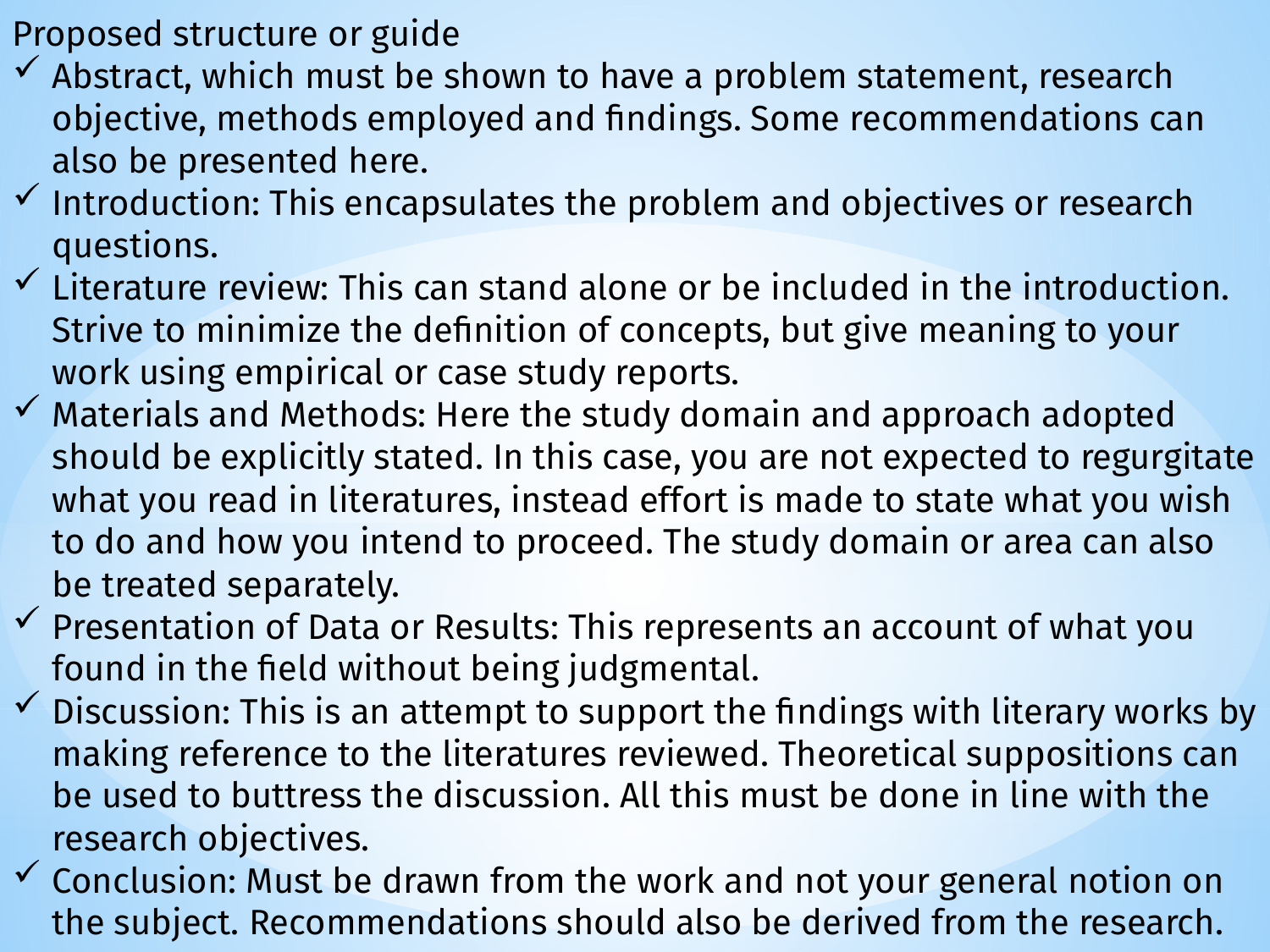

Proposed structure or guide
Abstract, which must be shown to have a problem statement, research objective, methods employed and findings. Some recommendations can also be presented here.
Introduction: This encapsulates the problem and objectives or research questions.
Literature review: This can stand alone or be included in the introduction. Strive to minimize the definition of concepts, but give meaning to your work using empirical or case study reports.
Materials and Methods: Here the study domain and approach adopted should be explicitly stated. In this case, you are not expected to regurgitate what you read in literatures, instead effort is made to state what you wish to do and how you intend to proceed. The study domain or area can also be treated separately.
Presentation of Data or Results: This represents an account of what you found in the field without being judgmental.
Discussion: This is an attempt to support the findings with literary works by making reference to the literatures reviewed. Theoretical suppositions can be used to buttress the discussion. All this must be done in line with the research objectives.
Conclusion: Must be drawn from the work and not your general notion on the subject. Recommendations should also be derived from the research.